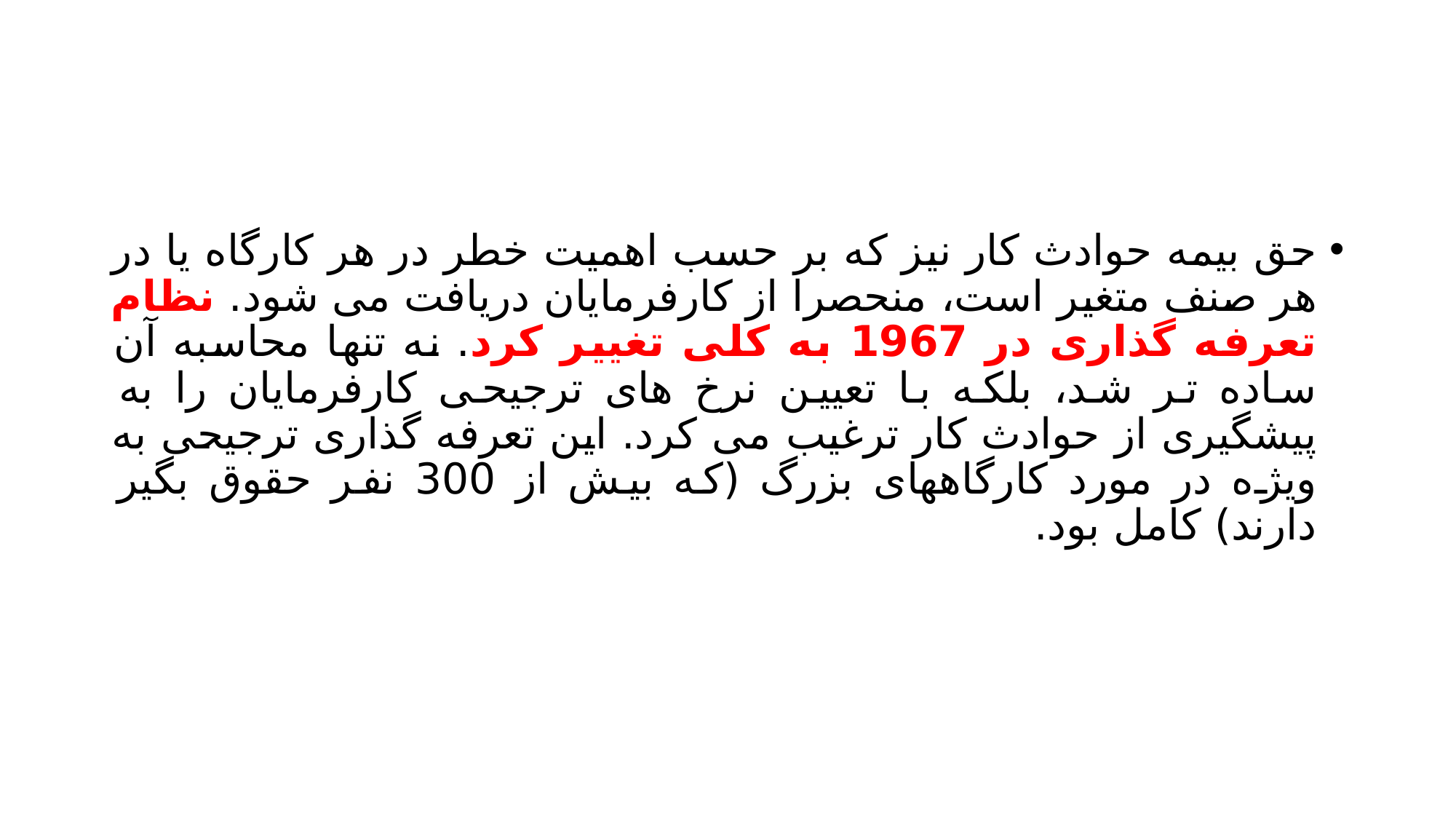

#
حق بیمه حوادث کار نیز که بر حسب اهمیت خطر در هر کارگاه یا در هر صنف متغیر است، منحصرا از کارفرمایان دریافت می شود. نظام تعرفه گذاری در 1967 به کلی تغییر کرد. نه تنها محاسبه آن ساده تر شد، بلکه با تعیین نرخ های ترجیحی کارفرمایان را به پیشگیری از حوادث کار ترغیب می کرد. این تعرفه گذاری ترجیحی به ویژه در مورد کارگاههای بزرگ (که بیش از 300 نفر حقوق بگیر دارند) کامل بود.